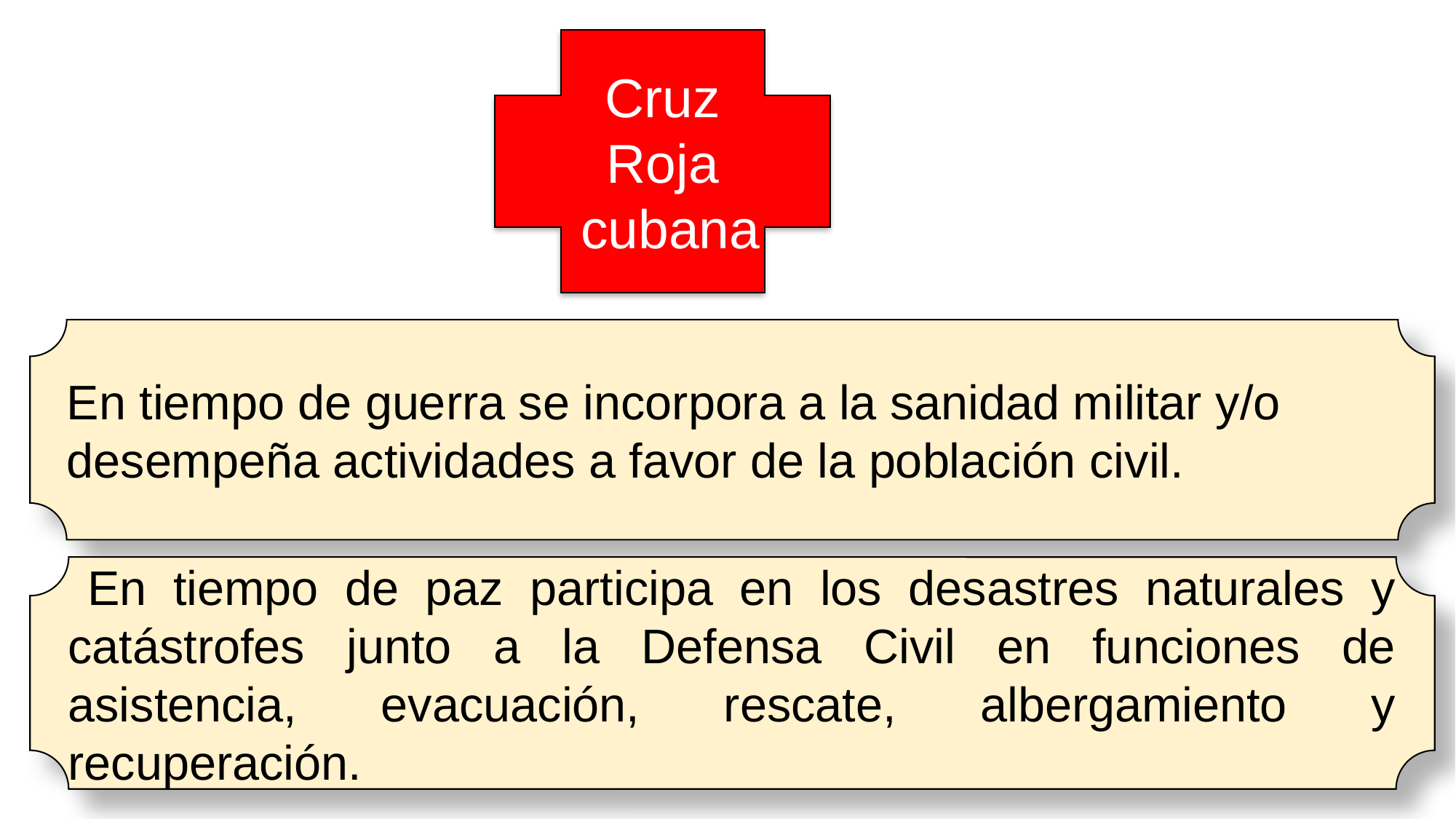

Cruz
Roja
 cubana
En tiempo de guerra se incorpora a la sanidad militar y/o desempeña actividades a favor de la población civil.
 En tiempo de paz participa en los desastres naturales y catástrofes junto a la Defensa Civil en funciones de asistencia, evacuación, rescate, albergamiento y recuperación.